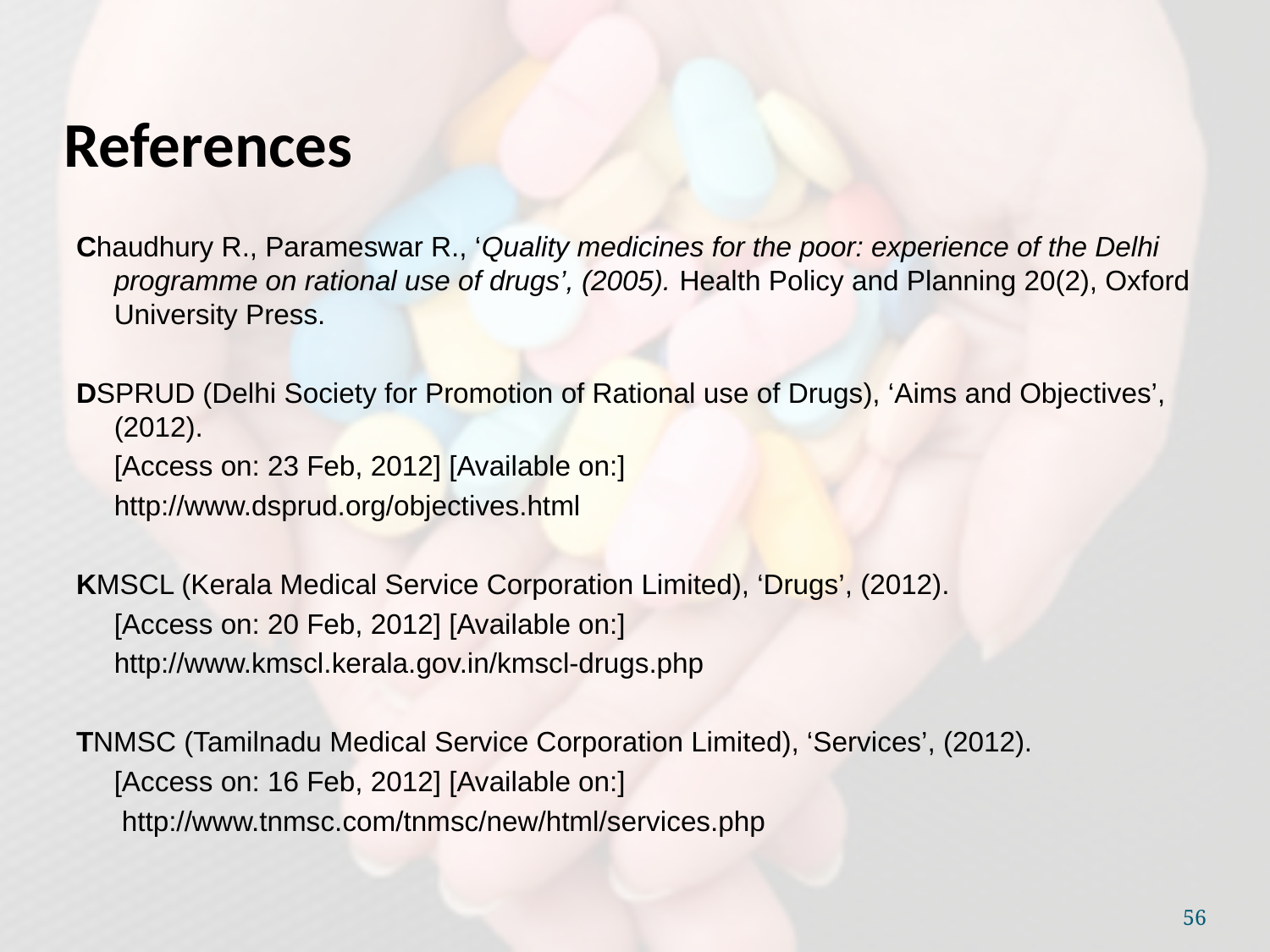

# References
Chaudhury R., Parameswar R., ‘Quality medicines for the poor: experience of the Delhi programme on rational use of drugs’, (2005). Health Policy and Planning 20(2), Oxford University Press.

DSPRUD (Delhi Society for Promotion of Rational use of Drugs), ‘Aims and Objectives’,(2012).
	[Access on: 23 Feb, 2012] [Available on:]
	http://www.dsprud.org/objectives.html

KMSCL (Kerala Medical Service Corporation Limited), ‘Drugs’, (2012).
	[Access on: 20 Feb, 2012] [Available on:]
	http://www.kmscl.kerala.gov.in/kmscl-drugs.php

TNMSC (Tamilnadu Medical Service Corporation Limited), ‘Services’, (2012).
	[Access on: 16 Feb, 2012] [Available on:]
	 http://www.tnmsc.com/tnmsc/new/html/services.php

56